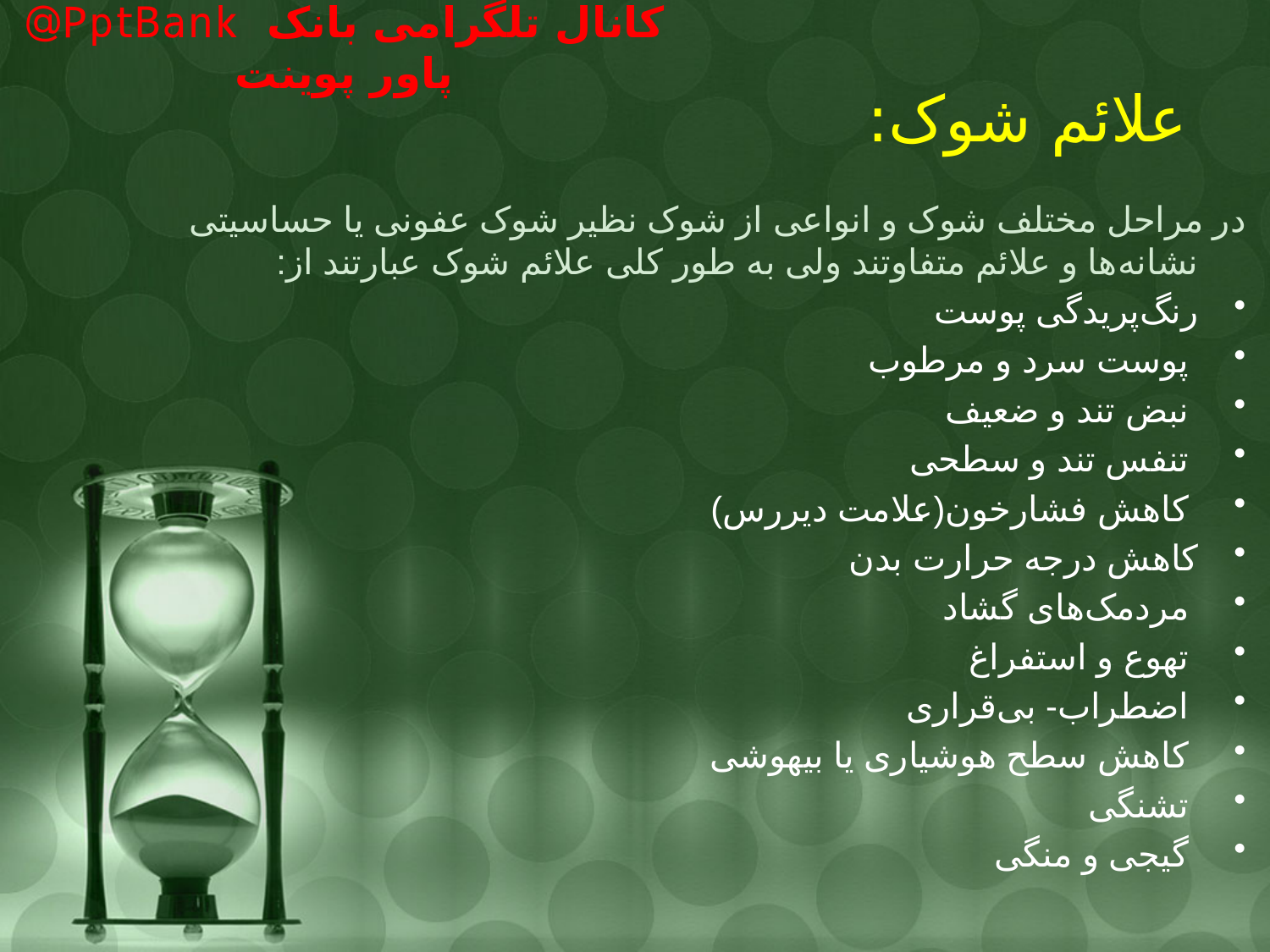

# علائم شوک:
در مراحل مختلف شوک و انواعی از شوک نظیر شوک عفونی یا حساسیتی نشانه‌ها و علائم متفاوتند ولی به طور کلی علائم شوک عبارتند از:
رنگ‌پریدگی پوست
 پوست سرد و مرطوب
 نبض تند و ضعیف
 تنفس تند و سطحی
 کاهش فشارخون(علامت دیررس)
کاهش درجه حرارت بدن
 مردمک‌های گشاد
 تهوع و استفراغ
 اضطراب- بی‌قراری
 کاهش سطح هوشیاری یا بیهوشی
 تشنگی
 گیجی و منگی